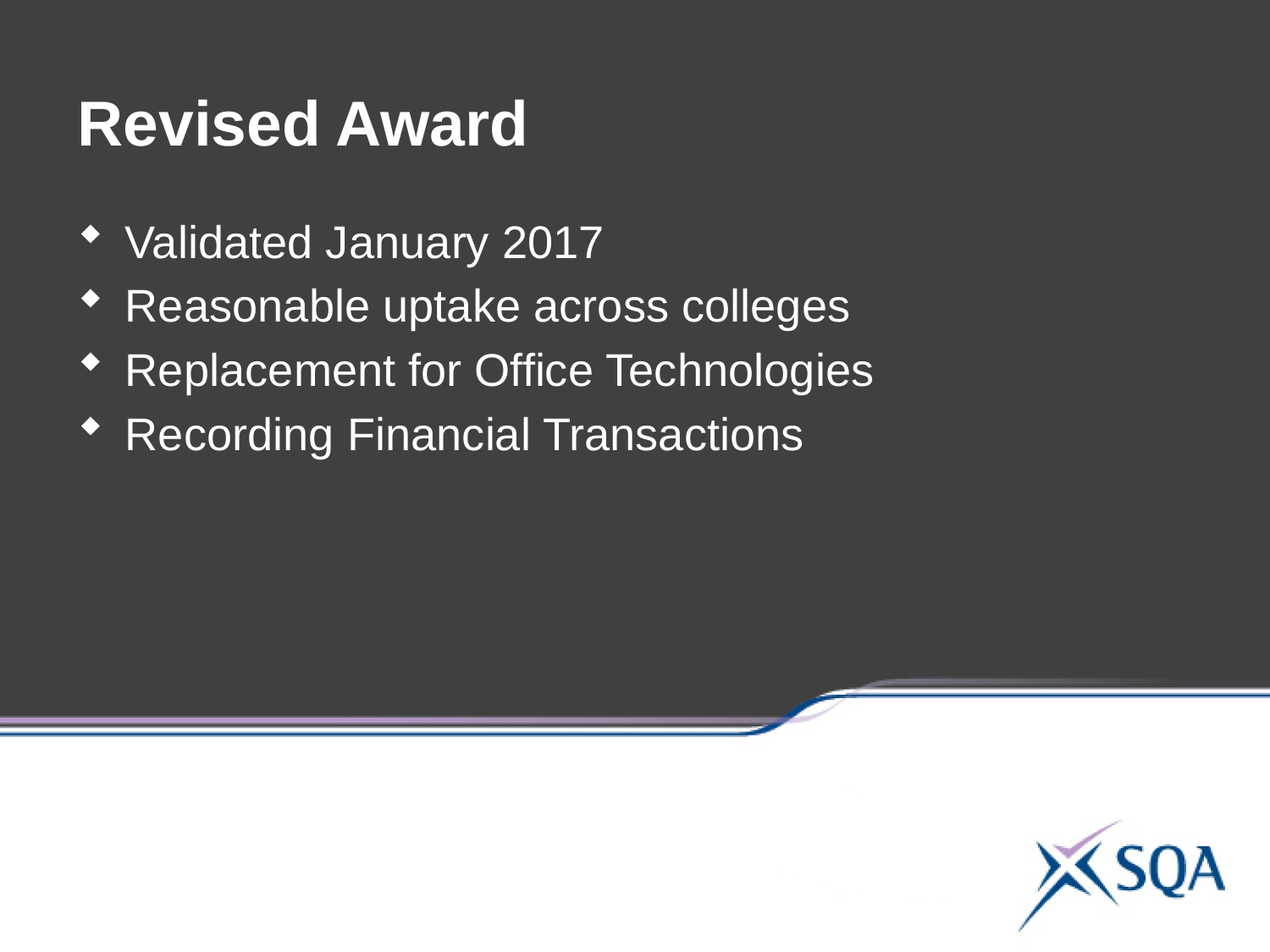

Revised Award
Validated January 2017
Reasonable uptake across colleges
Replacement for Office Technologies
Recording Financial Transactions